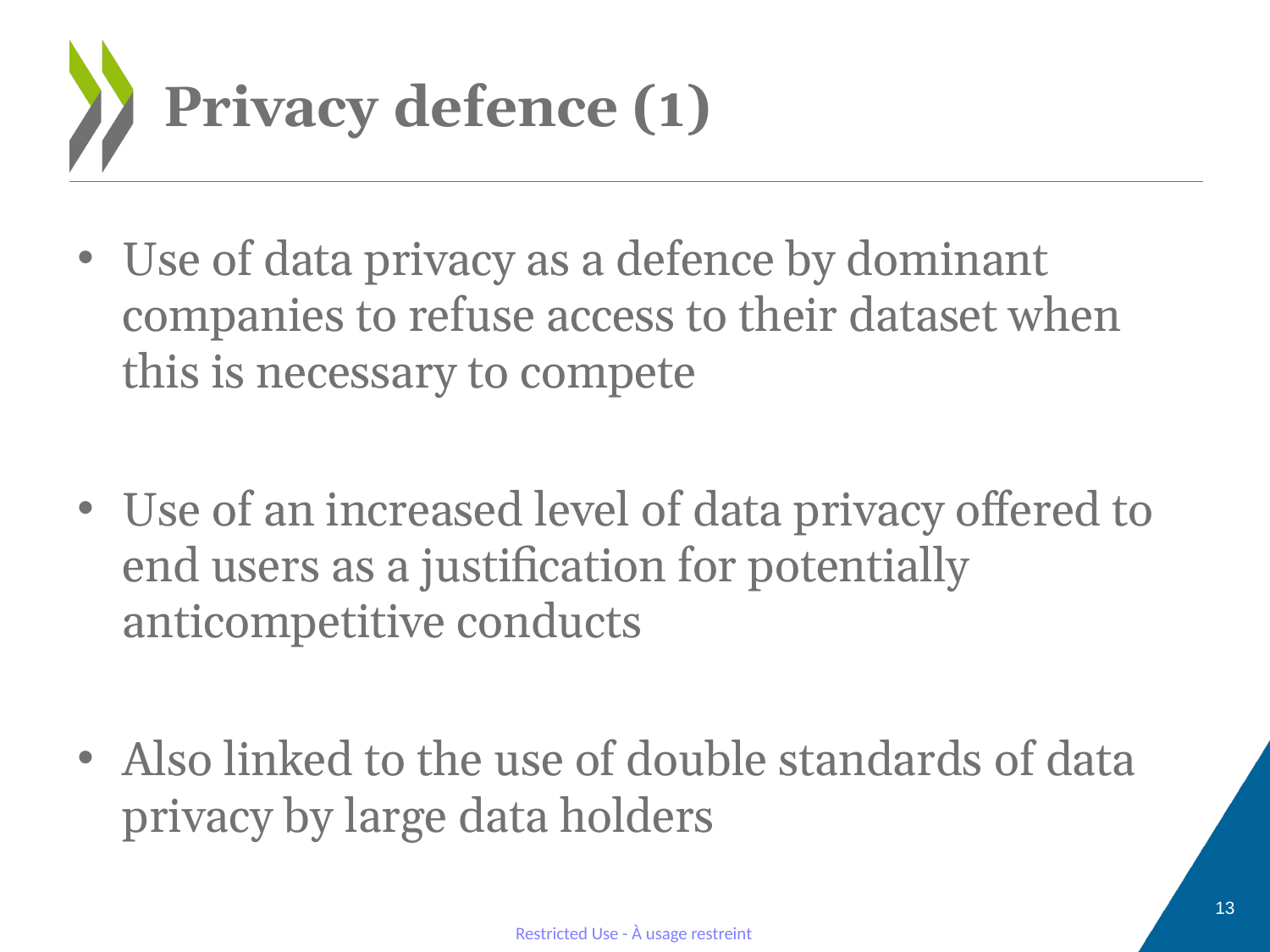

# Privacy defence (1)
Use of data privacy as a defence by dominant companies to refuse access to their dataset when this is necessary to compete

Use of an increased level of data privacy offered to end users as a justification for potentially anticompetitive conducts

Also linked to the use of double standards of data privacy by large data holders

13